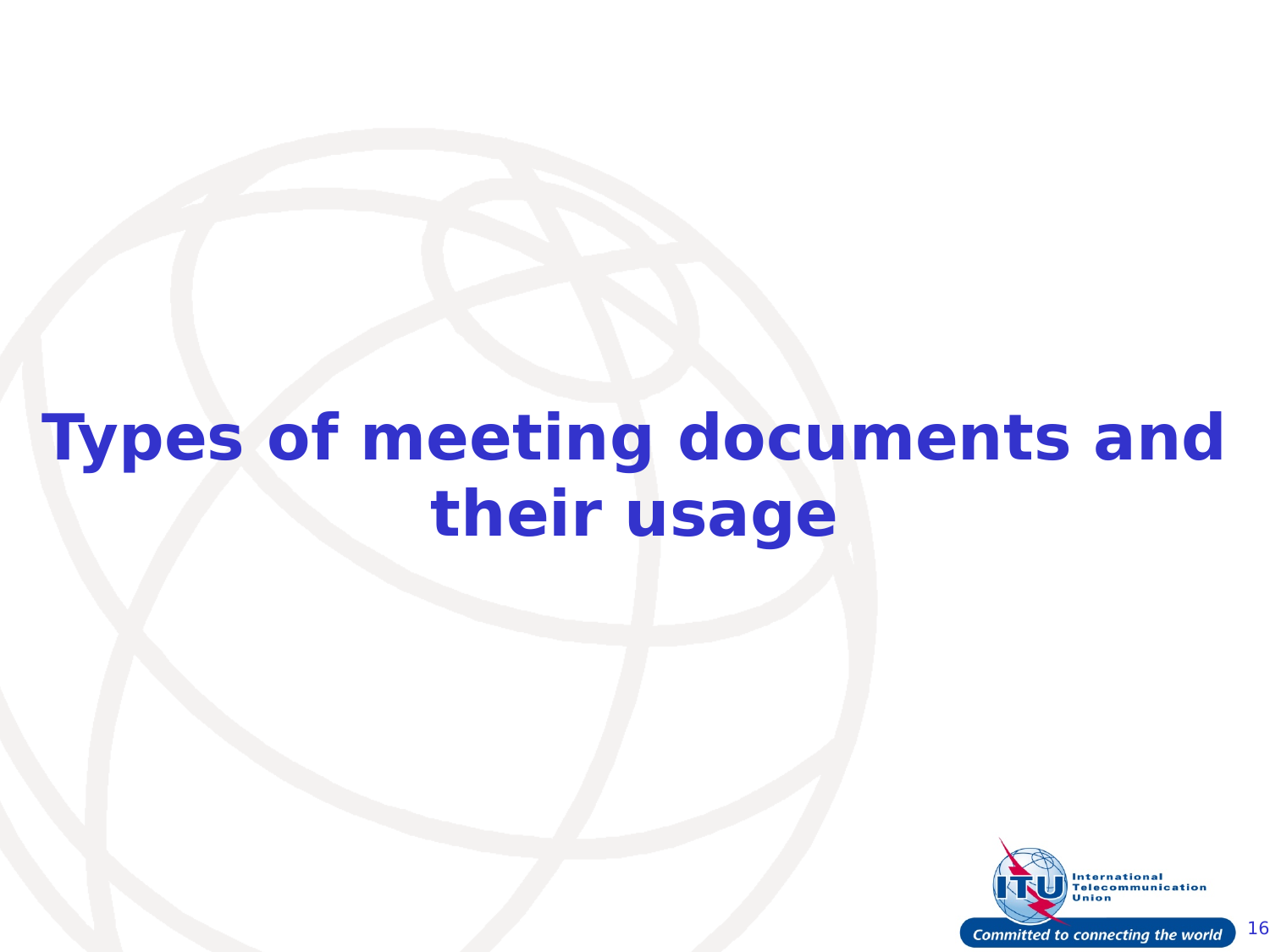

Types of meeting documents and their usage
16